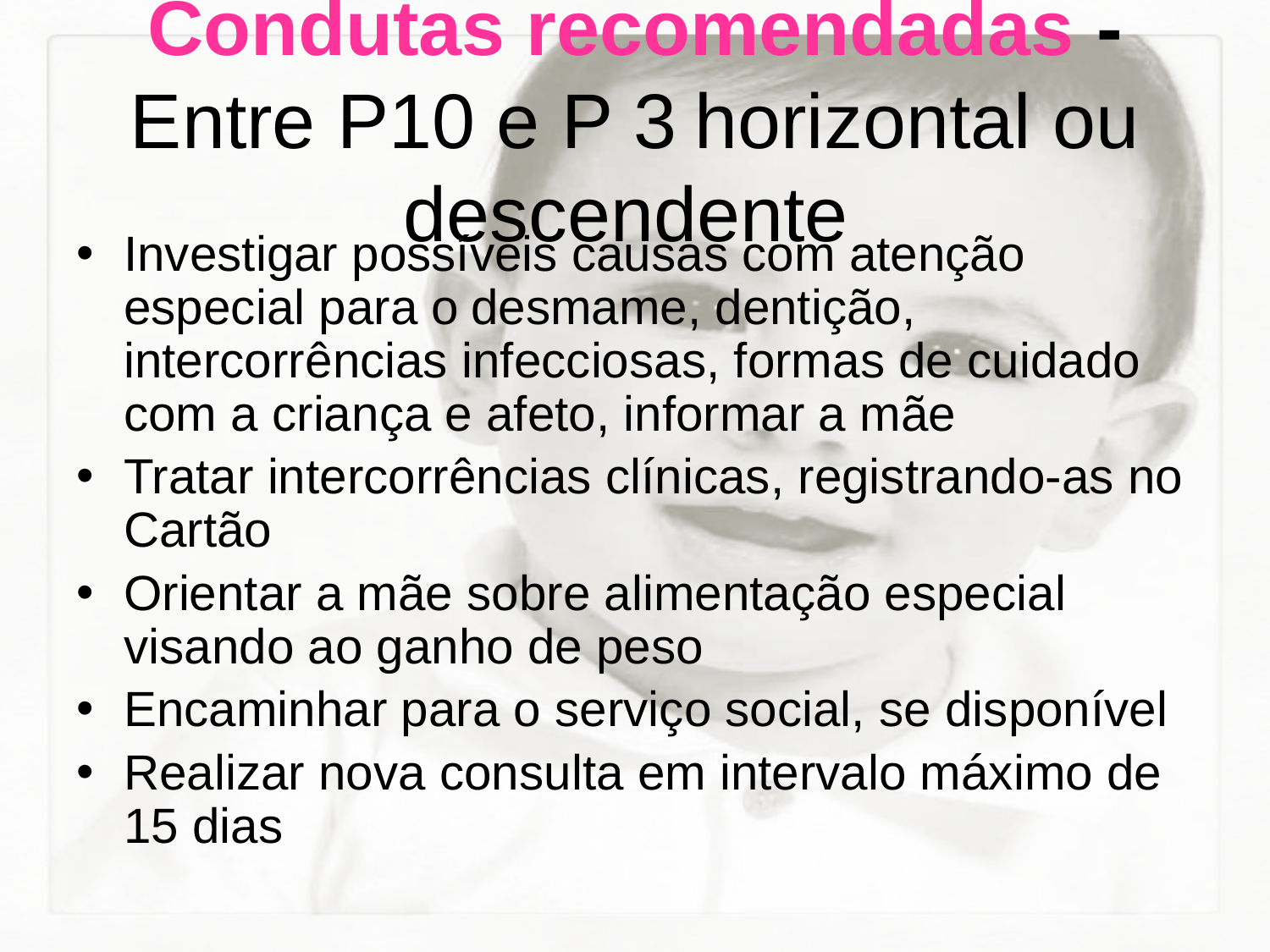

# Condutas recomendadas - Entre P10 e P 3 horizontal ou descendente
Investigar possíveis causas com atenção especial para o desmame, dentição, intercorrências infecciosas, formas de cuidado com a criança e afeto, informar a mãe
Tratar intercorrências clínicas, registrando-as no Cartão
Orientar a mãe sobre alimentação especial visando ao ganho de peso
Encaminhar para o serviço social, se disponível
Realizar nova consulta em intervalo máximo de 15 dias